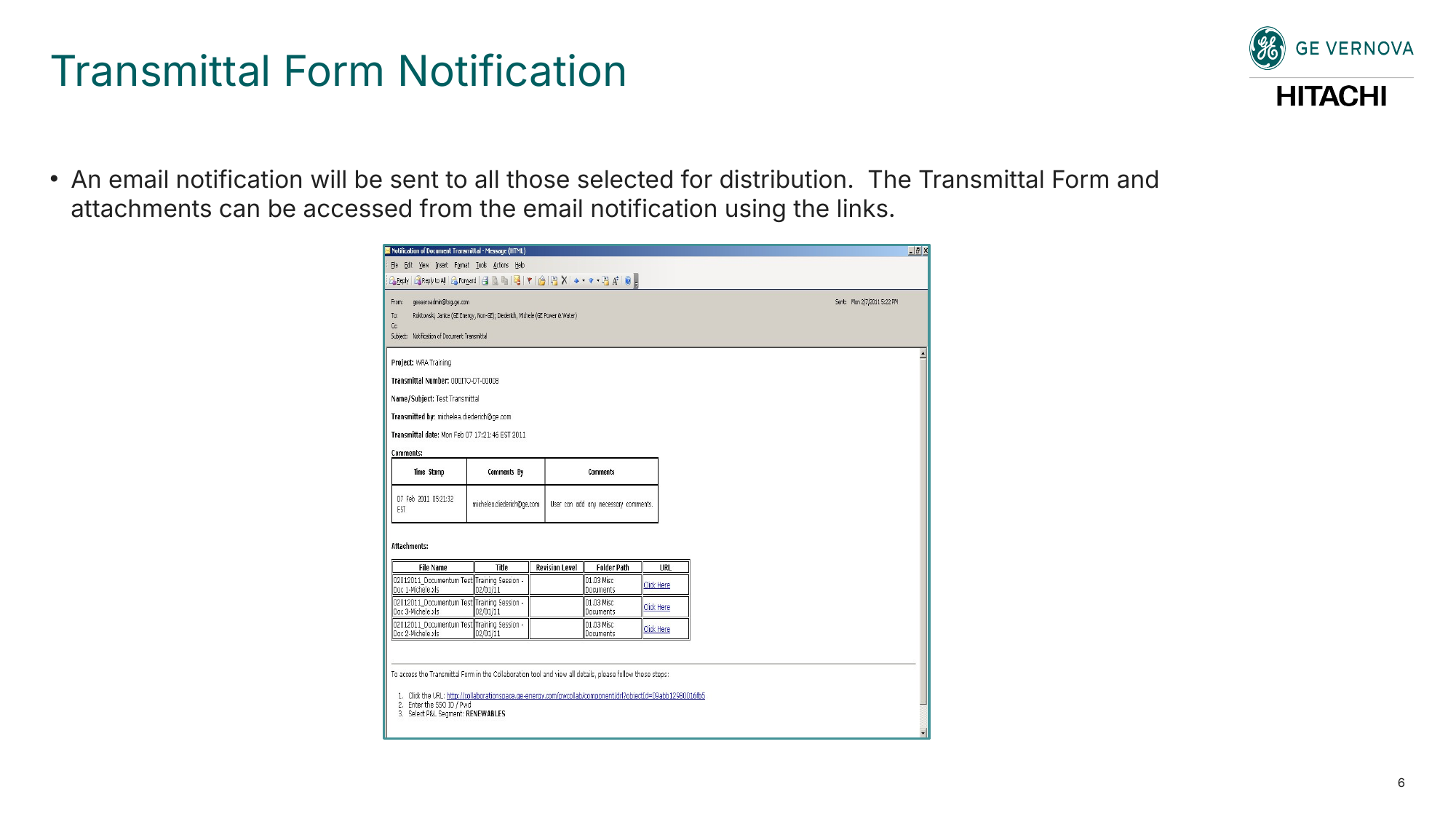

# Transmittal Form Notification
An email notification will be sent to all those selected for distribution.  The Transmittal Form and attachments can be accessed from the email notification using the links.

6